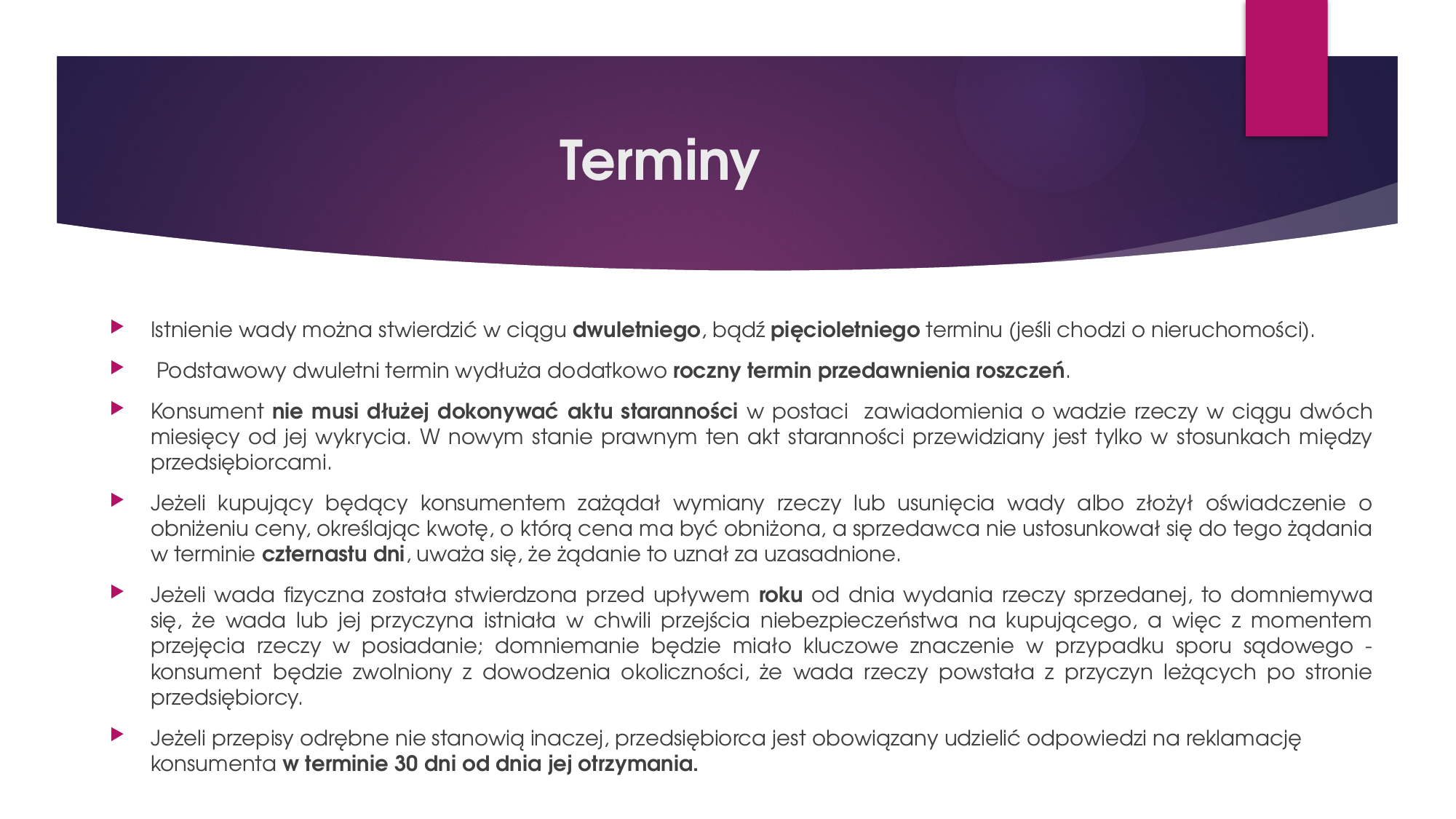

# Terminy
Istnienie wady można stwierdzić w ciągu dwuletniego, bądź pięcioletniego terminu (jeśli chodzi o nieruchomości).
 Podstawowy dwuletni termin wydłuża dodatkowo roczny termin przedawnienia roszczeń.
Konsument nie musi dłużej dokonywać aktu staranności w postaci  zawiadomienia o wadzie rzeczy w ciągu dwóch miesięcy od jej wykrycia. W nowym stanie prawnym ten akt staranności przewidziany jest tylko w stosunkach między przedsiębiorcami.
Jeżeli kupujący będący konsumentem zażądał wymiany rzeczy lub usunięcia wady albo złożył oświadczenie o obniżeniu ceny, określając kwotę, o którą cena ma być obniżona, a sprzedawca nie ustosunkował się do tego żądania w terminie czternastu dni, uważa się, że żądanie to uznał za uzasadnione.
Jeżeli wada fizyczna została stwierdzona przed upływem roku od dnia wydania rzeczy sprzedanej, to domniemywa się, że wada lub jej przyczyna istniała w chwili przejścia niebezpieczeństwa na kupującego, a więc z momentem przejęcia rzeczy w posiadanie; domniemanie będzie miało kluczowe znaczenie w przypadku sporu sądowego - konsument będzie zwolniony z dowodzenia okoliczności, że wada rzeczy powstała z przyczyn leżących po stronie przedsiębiorcy.
Jeżeli przepisy odrębne nie stanowią inaczej, przedsiębiorca jest obowiązany udzielić odpowiedzi na reklamację konsumenta w terminie 30 dni od dnia jej otrzymania.